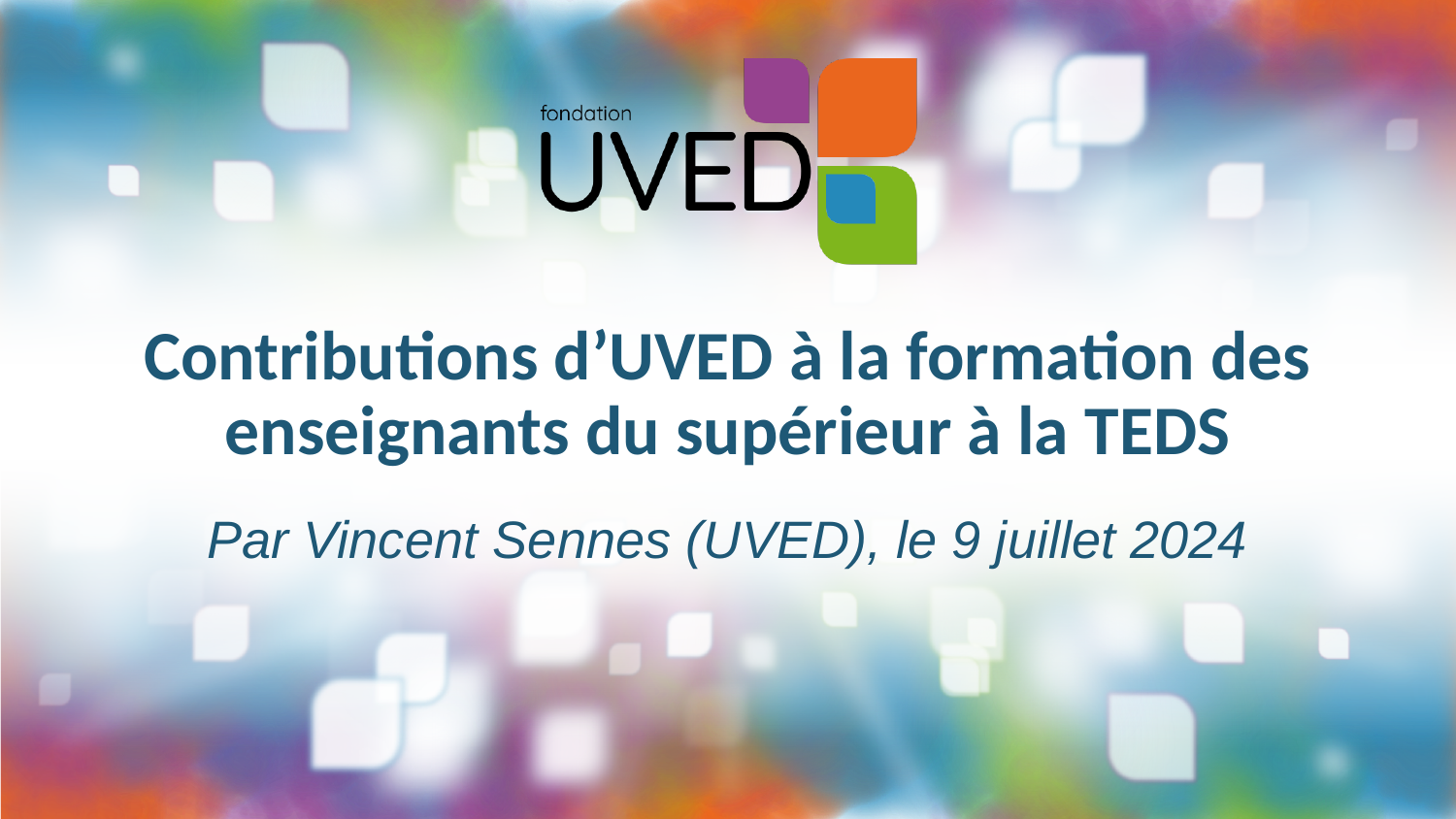

# Contributions d’UVED à la formation des enseignants du supérieur à la TEDS
Par Vincent Sennes (UVED), le 9 juillet 2024